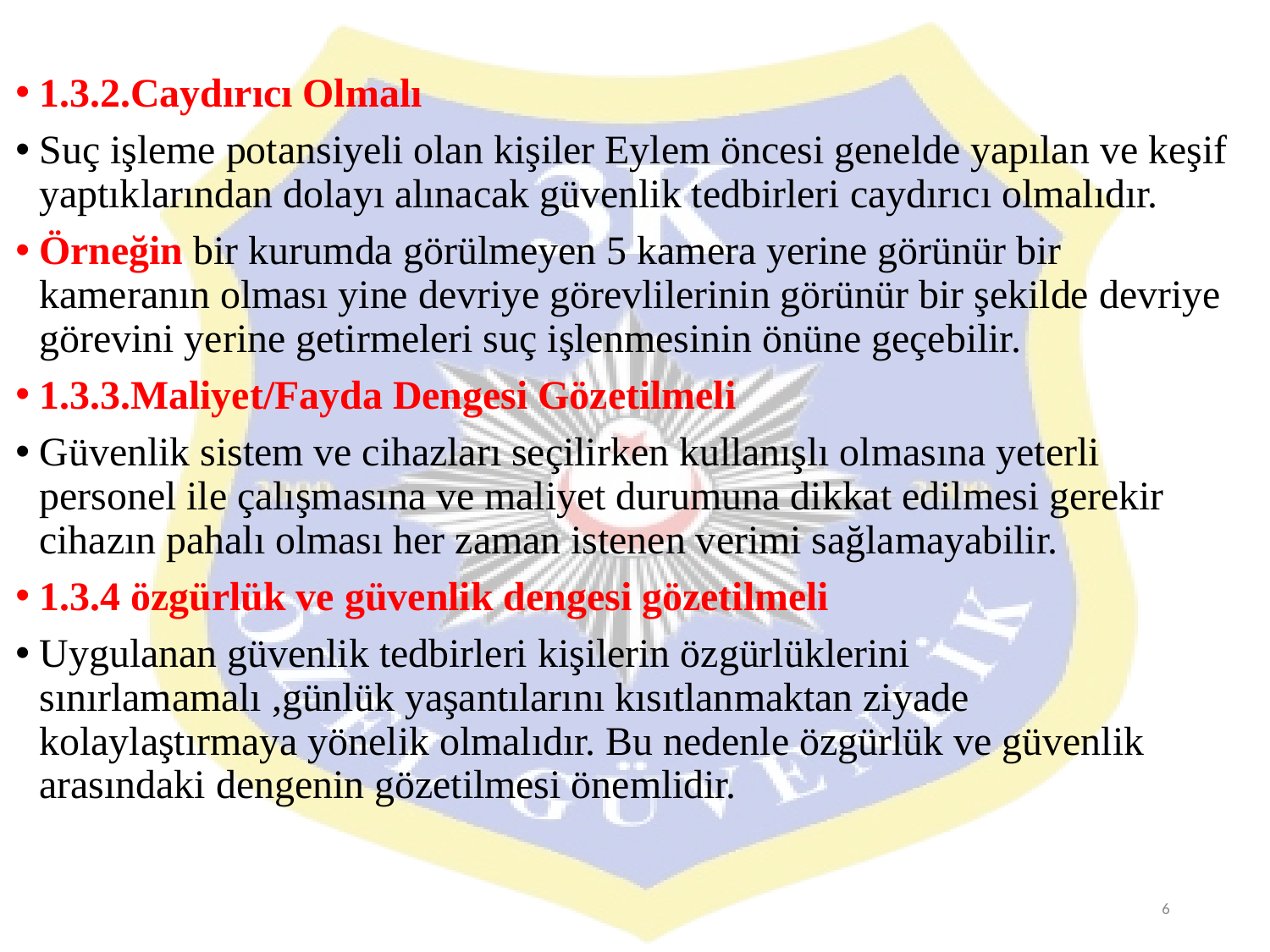

1.3.2.Caydırıcı Olmalı
Suç işleme potansiyeli olan kişiler Eylem öncesi genelde yapılan ve keşif yaptıklarından dolayı alınacak güvenlik tedbirleri caydırıcı olmalıdır.
Örneğin bir kurumda görülmeyen 5 kamera yerine görünür bir kameranın olması yine devriye görevlilerinin görünür bir şekilde devriye görevini yerine getirmeleri suç işlenmesinin önüne geçebilir.
1.3.3.Maliyet/Fayda Dengesi Gözetilmeli
Güvenlik sistem ve cihazları seçilirken kullanışlı olmasına yeterli personel ile çalışmasına ve maliyet durumuna dikkat edilmesi gerekir cihazın pahalı olması her zaman istenen verimi sağlamayabilir.
1.3.4 özgürlük ve güvenlik dengesi gözetilmeli
Uygulanan güvenlik tedbirleri kişilerin özgürlüklerini sınırlamamalı ,günlük yaşantılarını kısıtlanmaktan ziyade kolaylaştırmaya yönelik olmalıdır. Bu nedenle özgürlük ve güvenlik arasındaki dengenin gözetilmesi önemlidir.
6